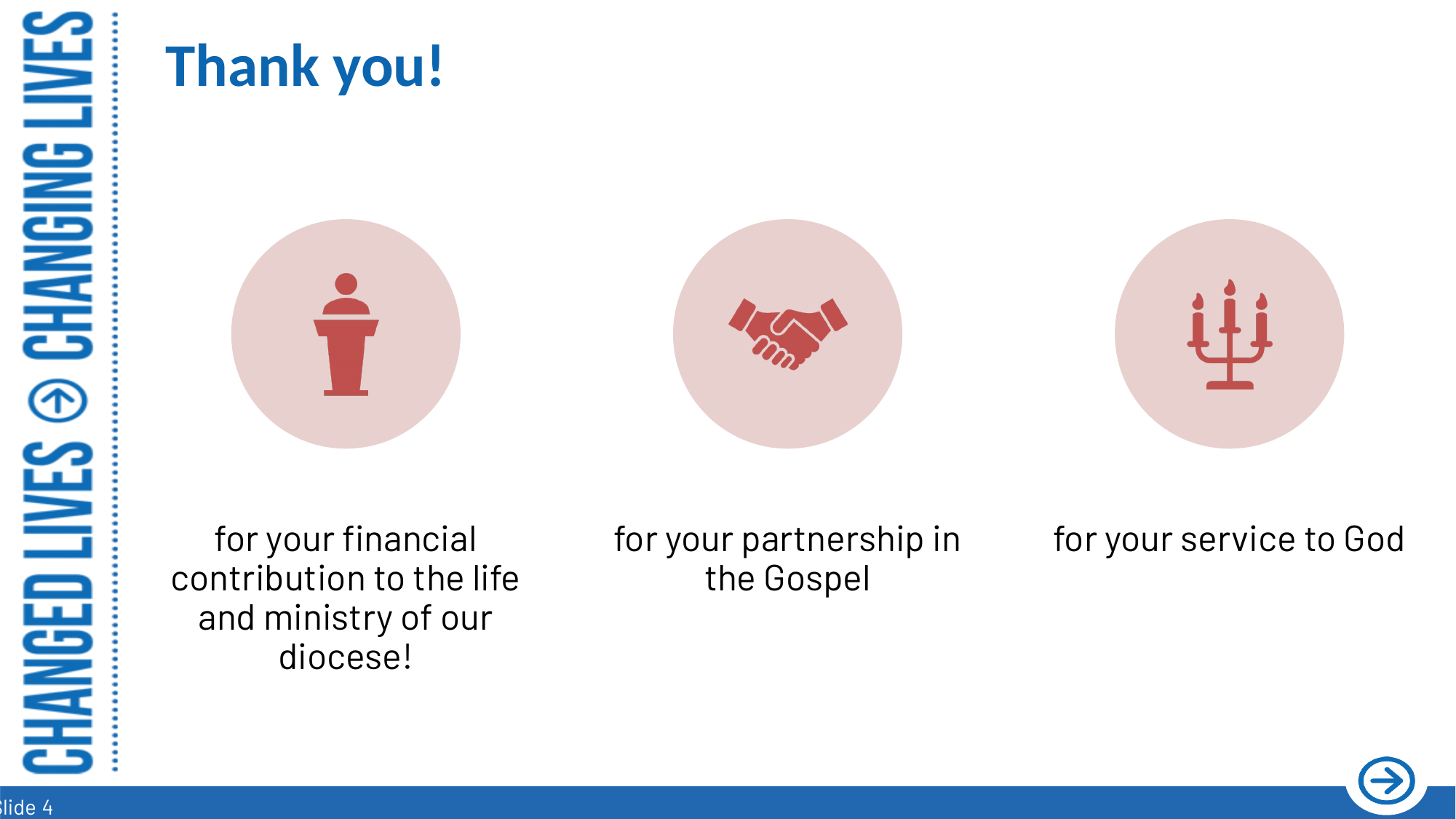

4
Thank you!
for your financial contribution to the life and ministry of our diocese!
for your partnership in the Gospel
for your service to God